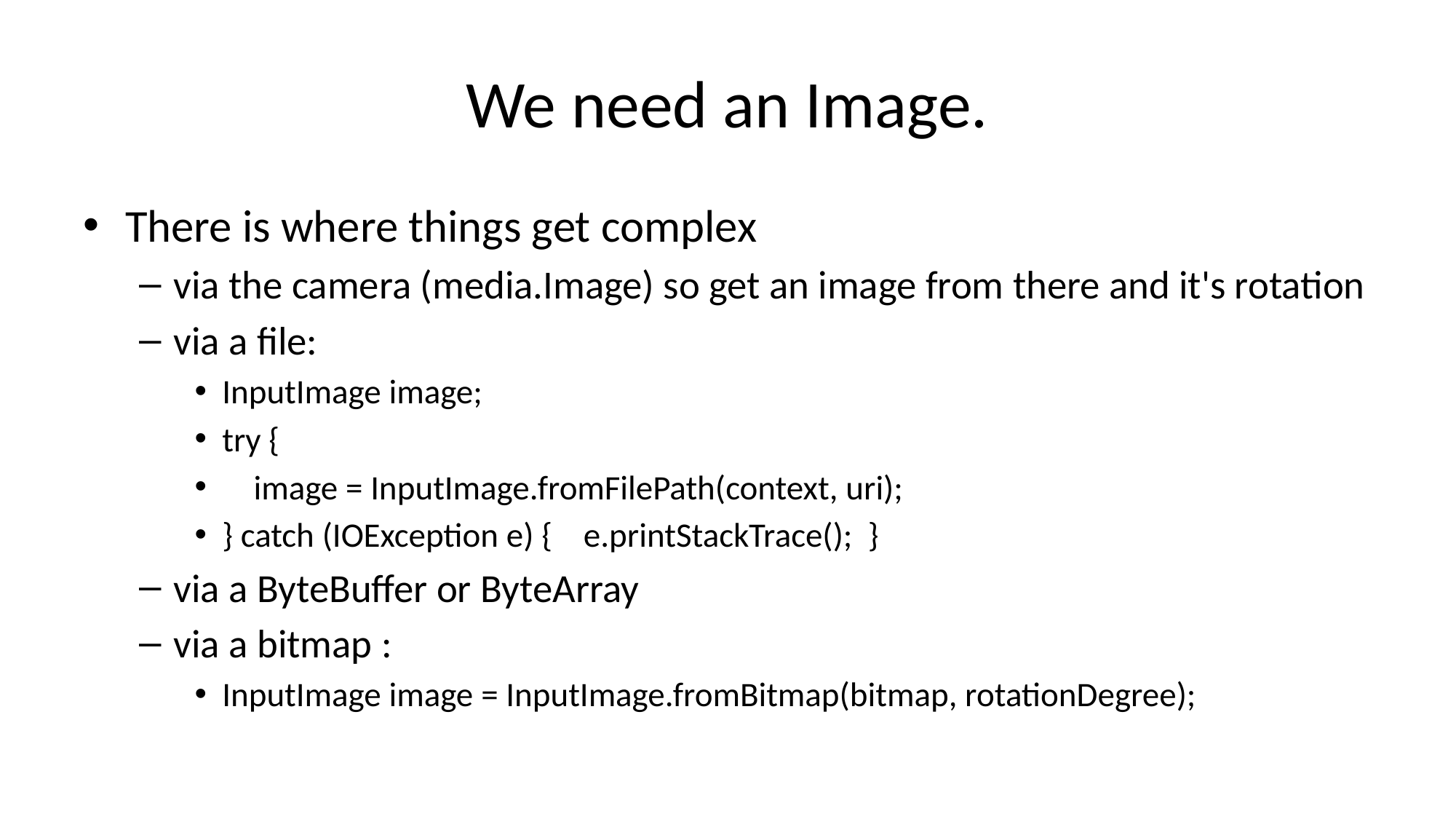

# We need an Image.
There is where things get complex
via the camera (media.Image) so get an image from there and it's rotation
via a file:
InputImage image;
try {
    image = InputImage.fromFilePath(context, uri);
} catch (IOException e) {    e.printStackTrace();  }
via a ByteBuffer or ByteArray
via a bitmap :
InputImage image = InputImage.fromBitmap(bitmap, rotationDegree);